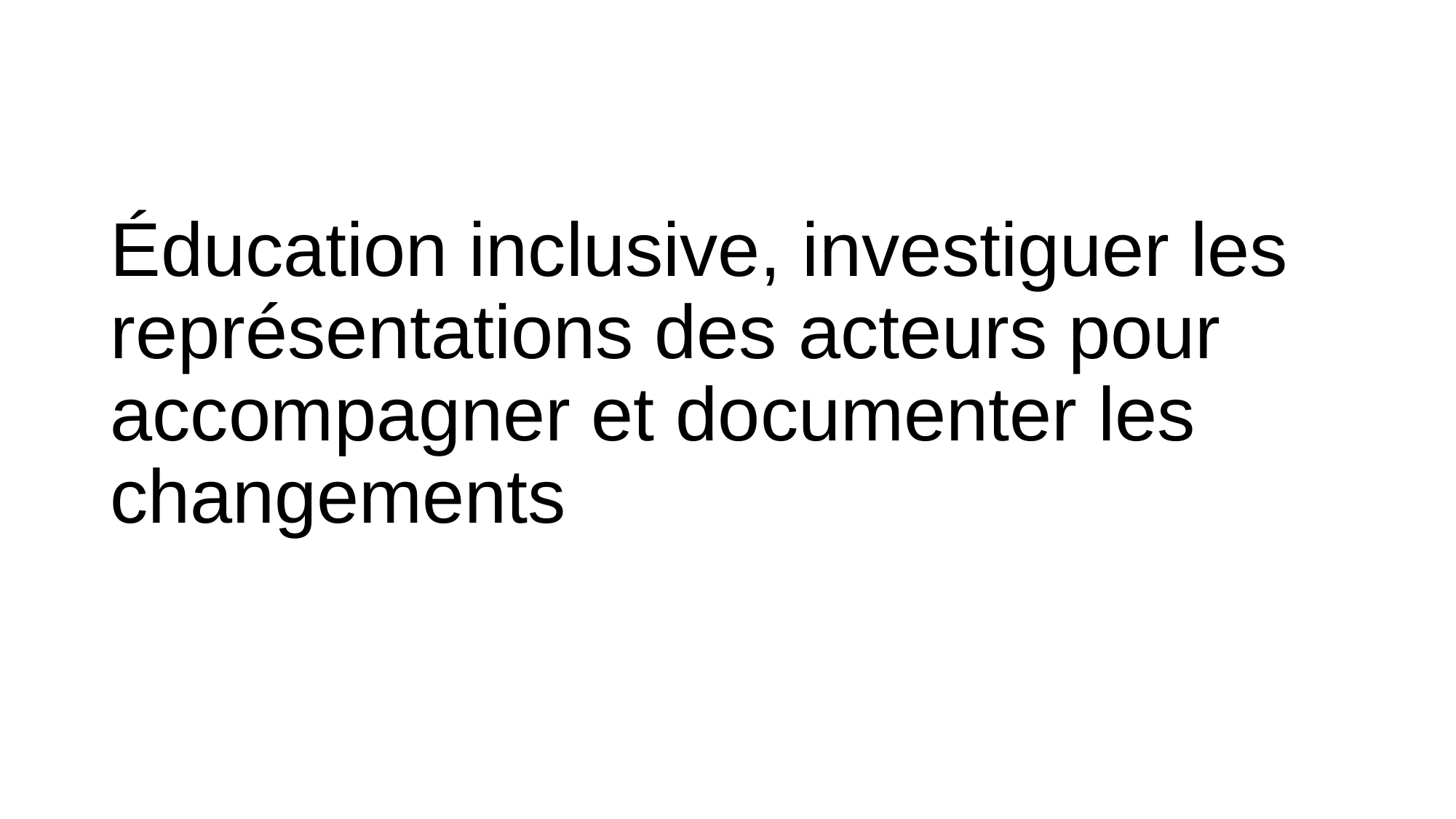

# Éducation inclusive, investiguer les représentations des acteurs pour accompagner et documenter les changements